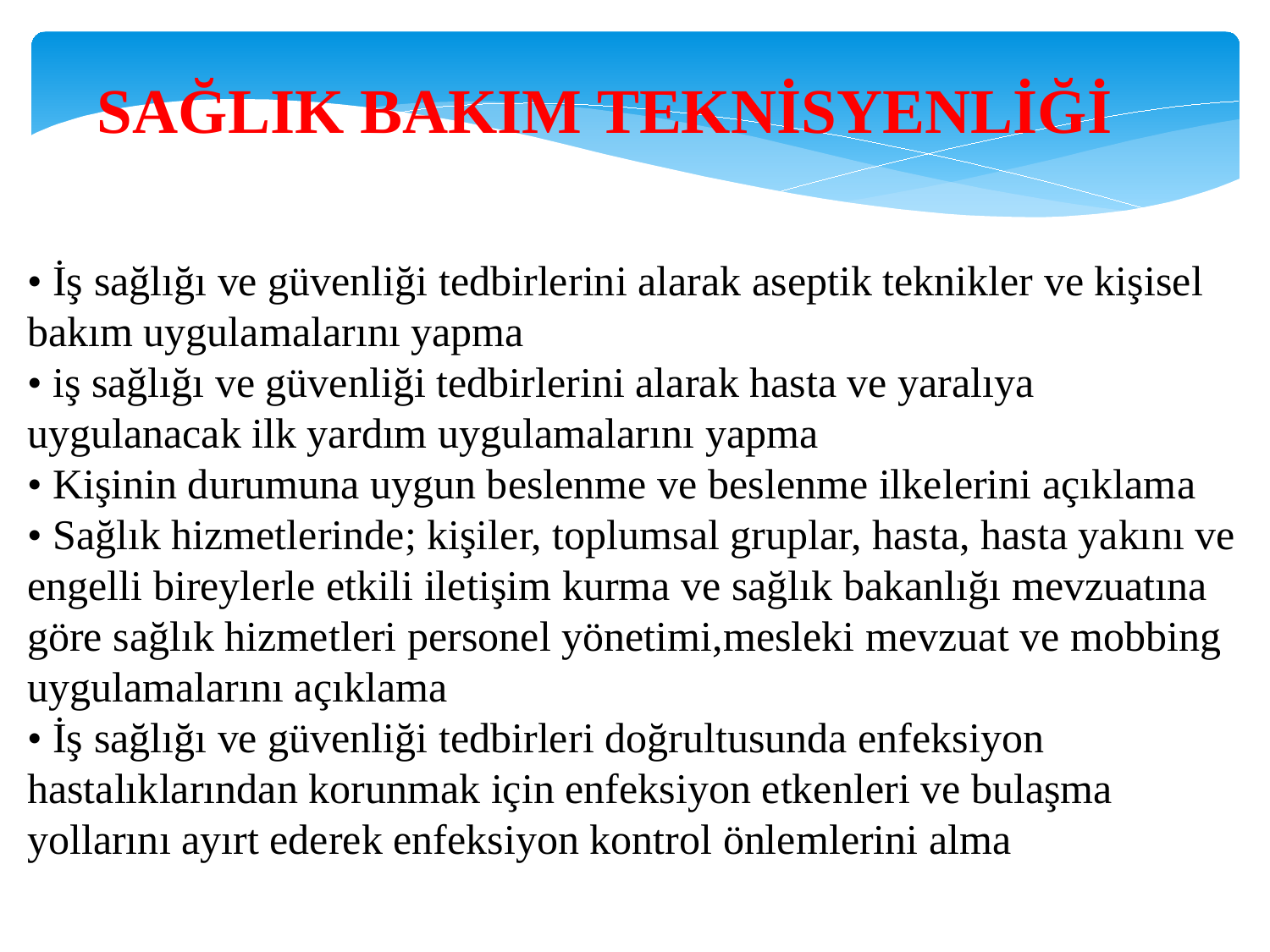

SAĞLIK BAKIM TEKNİSYENLİĞİ

• İş sağlığı ve güvenliği tedbirlerini alarak aseptik teknikler ve kişisel bakım uygulamalarını yapma
• iş sağlığı ve güvenliği tedbirlerini alarak hasta ve yaralıya uygulanacak ilk yardım uygulamalarını yapma
• Kişinin durumuna uygun beslenme ve beslenme ilkelerini açıklama
• Sağlık hizmetlerinde; kişiler, toplumsal gruplar, hasta, hasta yakını ve engelli bireylerle etkili iletişim kurma ve sağlık bakanlığı mevzuatına göre sağlık hizmetleri personel yönetimi,mesleki mevzuat ve mobbing uygulamalarını açıklama
• İş sağlığı ve güvenliği tedbirleri doğrultusunda enfeksiyon hastalıklarından korunmak için enfeksiyon etkenleri ve bulaşma yollarını ayırt ederek enfeksiyon kontrol önlemlerini alma